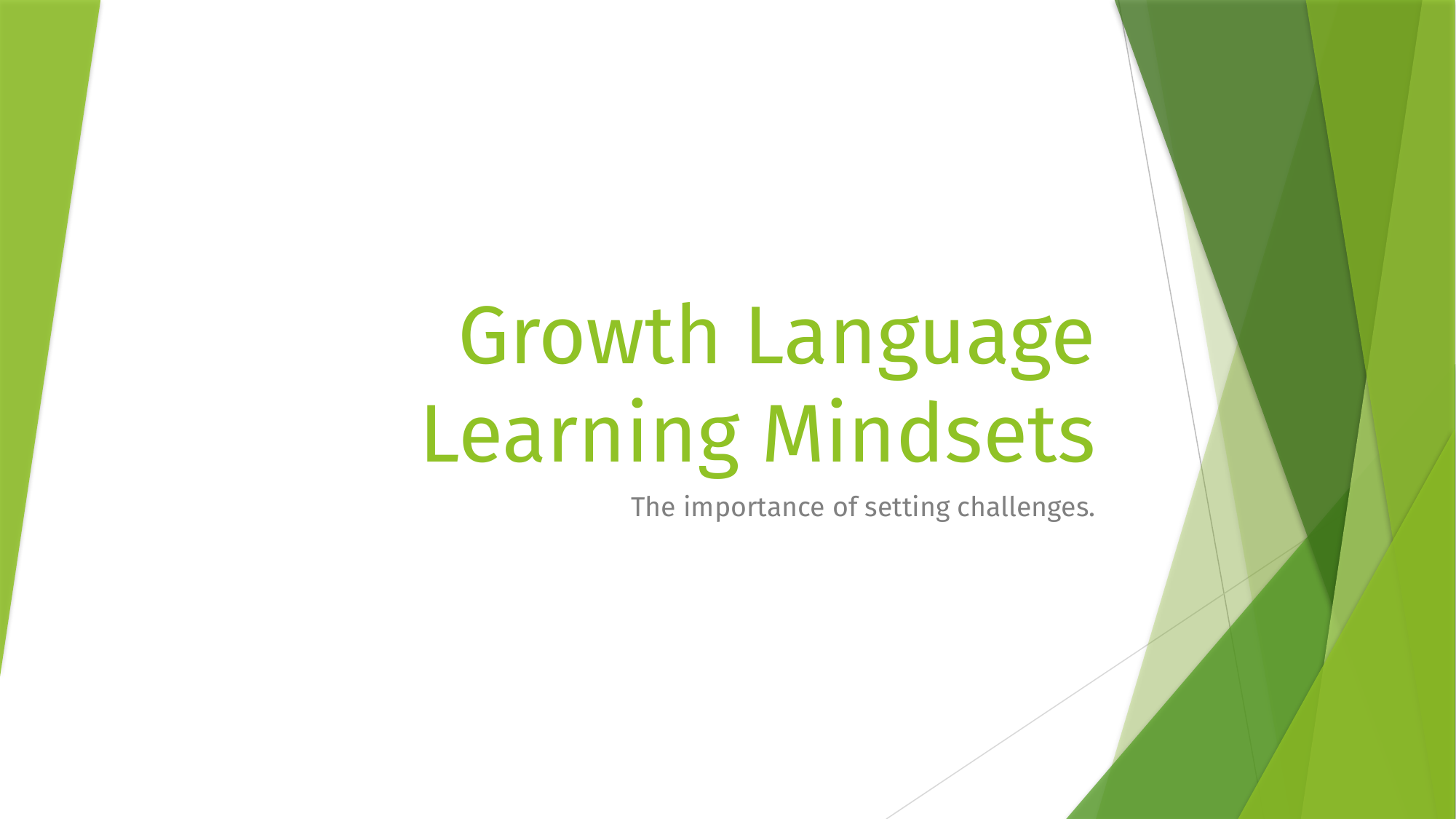

# Growth Language Learning Mindsets
The importance of setting challenges.